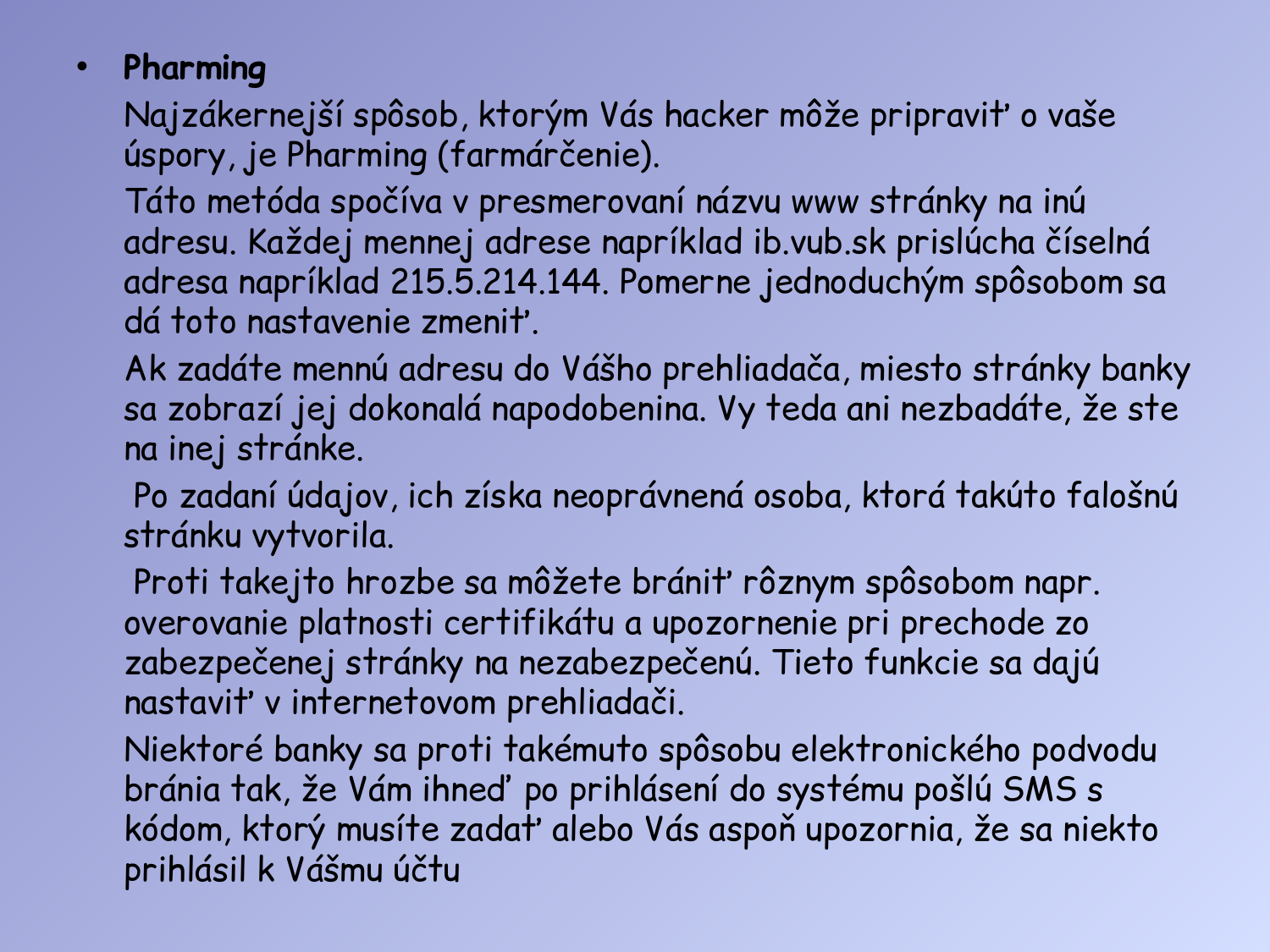

Pharming
	Najzákernejší spôsob, ktorým Vás hacker môže pripraviť o vaše úspory, je Pharming (farmárčenie).
	Táto metóda spočíva v presmerovaní názvu www stránky na inú adresu. Každej mennej adrese napríklad ib.vub.sk prislúcha číselná adresa napríklad 215.5.214.144. Pomerne jednoduchým spôsobom sa dá toto nastavenie zmeniť.
	Ak zadáte mennú adresu do Vášho prehliadača, miesto stránky banky sa zobrazí jej dokonalá napodobenina. Vy teda ani nezbadáte, že ste na inej stránke.
	 Po zadaní údajov, ich získa neoprávnená osoba, ktorá takúto falošnú stránku vytvorila.
	 Proti takejto hrozbe sa môžete brániť rôznym spôsobom napr. overovanie platnosti certifikátu a upozornenie pri prechode zo zabezpečenej stránky na nezabezpečenú. Tieto funkcie sa dajú nastaviť v internetovom prehliadači.
	Niektoré banky sa proti takémuto spôsobu elektronického podvodu bránia tak, že Vám ihneď po prihlásení do systému pošlú SMS s kódom, ktorý musíte zadať alebo Vás aspoň upozornia, že sa niekto prihlásil k Vášmu účtu